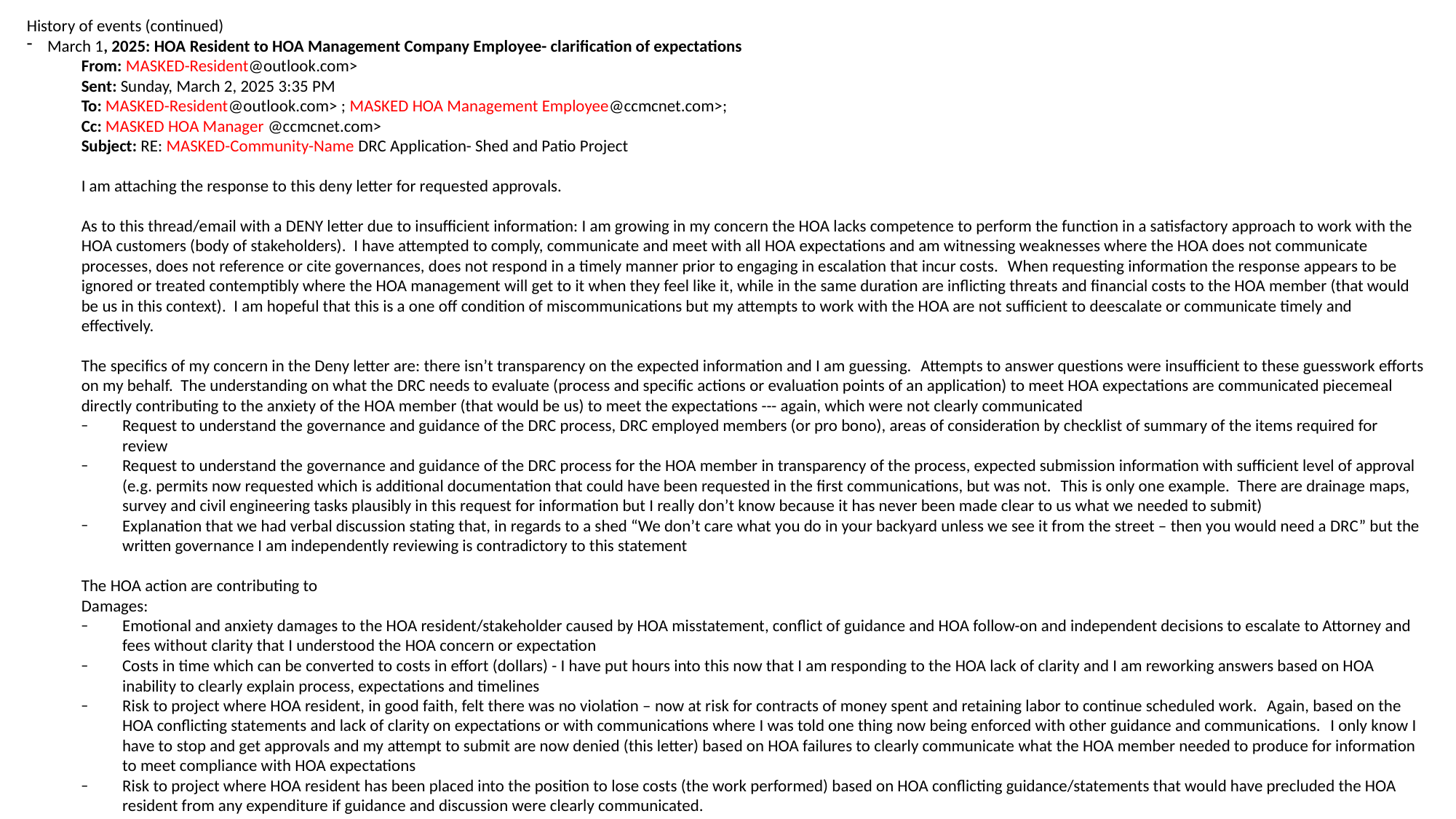

History of events (continued)
March 1, 2025: HOA Resident to HOA Management Company Employee- clarification of expectations
From: MASKED-Resident@outlook.com>
Sent: Sunday, March 2, 2025 3:35 PM
To: MASKED-Resident@outlook.com> ; MASKED HOA Management Employee@ccmcnet.com>;
Cc: MASKED HOA Manager @ccmcnet.com>
Subject: RE: MASKED-Community-Name DRC Application- Shed and Patio Project

I am attaching the response to this deny letter for requested approvals.

As to this thread/email with a DENY letter due to insufficient information: I am growing in my concern the HOA lacks competence to perform the function in a satisfactory approach to work with the HOA customers (body of stakeholders).  I have attempted to comply, communicate and meet with all HOA expectations and am witnessing weaknesses where the HOA does not communicate processes, does not reference or cite governances, does not respond in a timely manner prior to engaging in escalation that incur costs.  When requesting information the response appears to be ignored or treated contemptibly where the HOA management will get to it when they feel like it, while in the same duration are inflicting threats and financial costs to the HOA member (that would be us in this context).  I am hopeful that this is a one off condition of miscommunications but my attempts to work with the HOA are not sufficient to deescalate or communicate timely and effectively.

The specifics of my concern in the Deny letter are: there isn’t transparency on the expected information and I am guessing.  Attempts to answer questions were insufficient to these guesswork efforts on my behalf.  The understanding on what the DRC needs to evaluate (process and specific actions or evaluation points of an application) to meet HOA expectations are communicated piecemeal directly contributing to the anxiety of the HOA member (that would be us) to meet the expectations --- again, which were not clearly communicated
Request to understand the governance and guidance of the DRC process, DRC employed members (or pro bono), areas of consideration by checklist of summary of the items required for review
Request to understand the governance and guidance of the DRC process for the HOA member in transparency of the process, expected submission information with sufficient level of approval (e.g. permits now requested which is additional documentation that could have been requested in the first communications, but was not.  This is only one example.  There are drainage maps, survey and civil engineering tasks plausibly in this request for information but I really don’t know because it has never been made clear to us what we needed to submit)
Explanation that we had verbal discussion stating that, in regards to a shed “We don’t care what you do in your backyard unless we see it from the street – then you would need a DRC” but the written governance I am independently reviewing is contradictory to this statement

The HOA action are contributing to
Damages:
Emotional and anxiety damages to the HOA resident/stakeholder caused by HOA misstatement, conflict of guidance and HOA follow-on and independent decisions to escalate to Attorney and fees without clarity that I understood the HOA concern or expectation
Costs in time which can be converted to costs in effort (dollars) - I have put hours into this now that I am responding to the HOA lack of clarity and I am reworking answers based on HOA inability to clearly explain process, expectations and timelines
Risk to project where HOA resident, in good faith, felt there was no violation – now at risk for contracts of money spent and retaining labor to continue scheduled work.  Again, based on the HOA conflicting statements and lack of clarity on expectations or with communications where I was told one thing now being enforced with other guidance and communications.  I only know I have to stop and get approvals and my attempt to submit are now denied (this letter) based on HOA failures to clearly communicate what the HOA member needed to produce for information to meet compliance with HOA expectations
Risk to project where HOA resident has been placed into the position to lose costs (the work performed) based on HOA conflicting guidance/statements that would have precluded the HOA resident from any expenditure if guidance and discussion were clearly communicated.